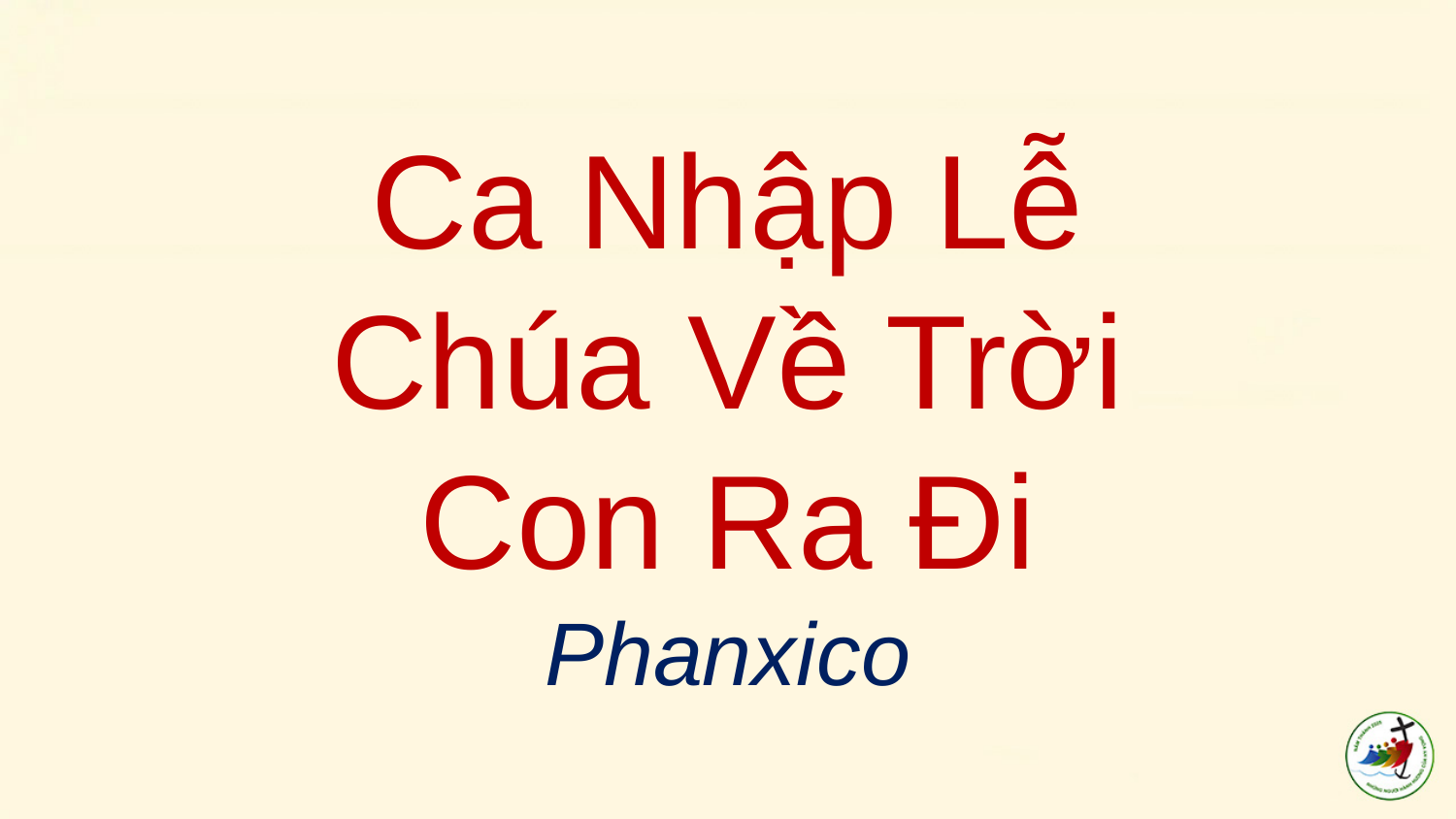

# Ca Nhập Lễ Chúa Về Trời Con Ra Đi Phanxico